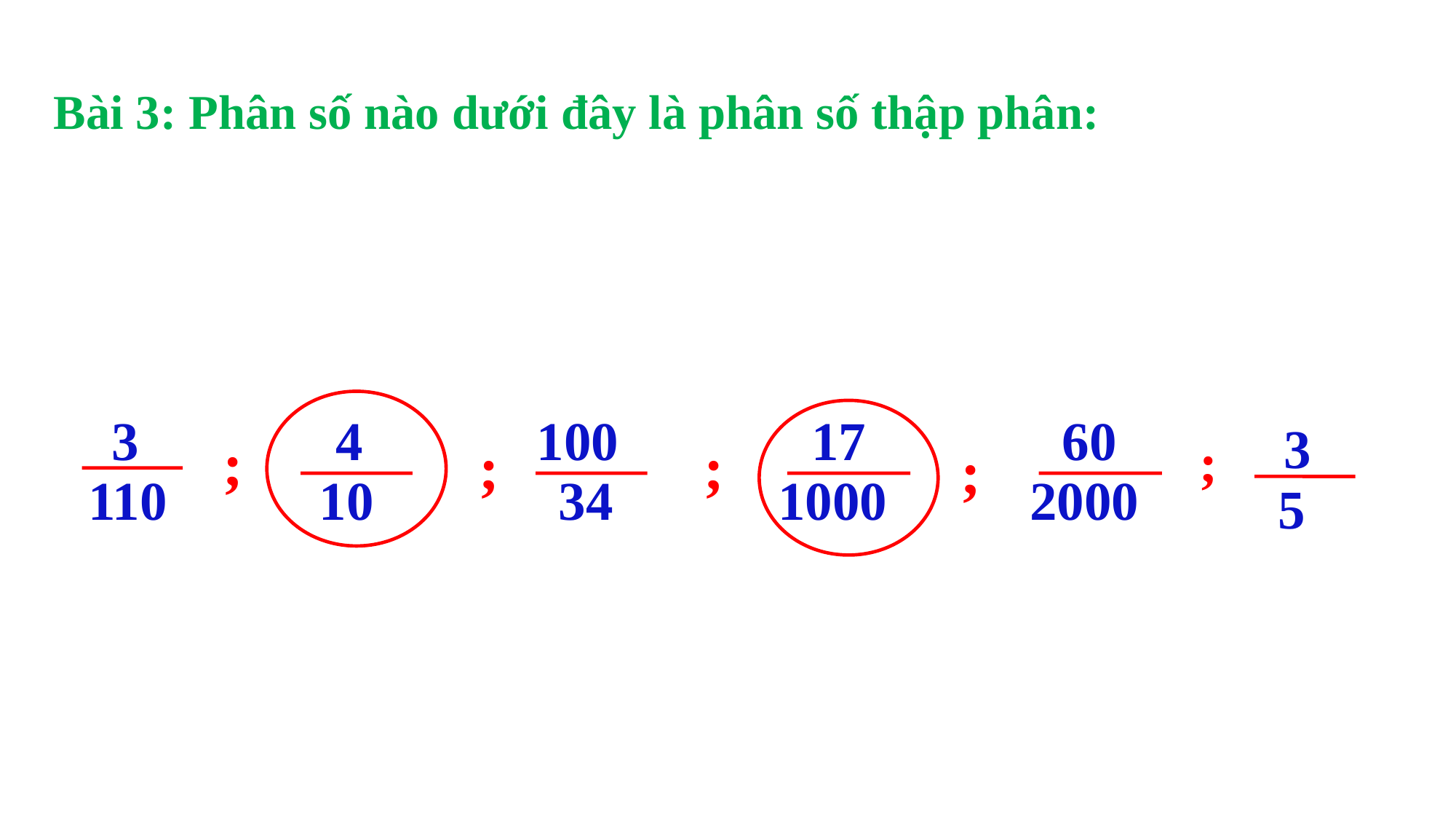

Bài 3: Phân số nào dưới đây là phân số thập phân:

3
4
100
17
60
3
;
;
;
;
;
110
10
34
1000
2000

5